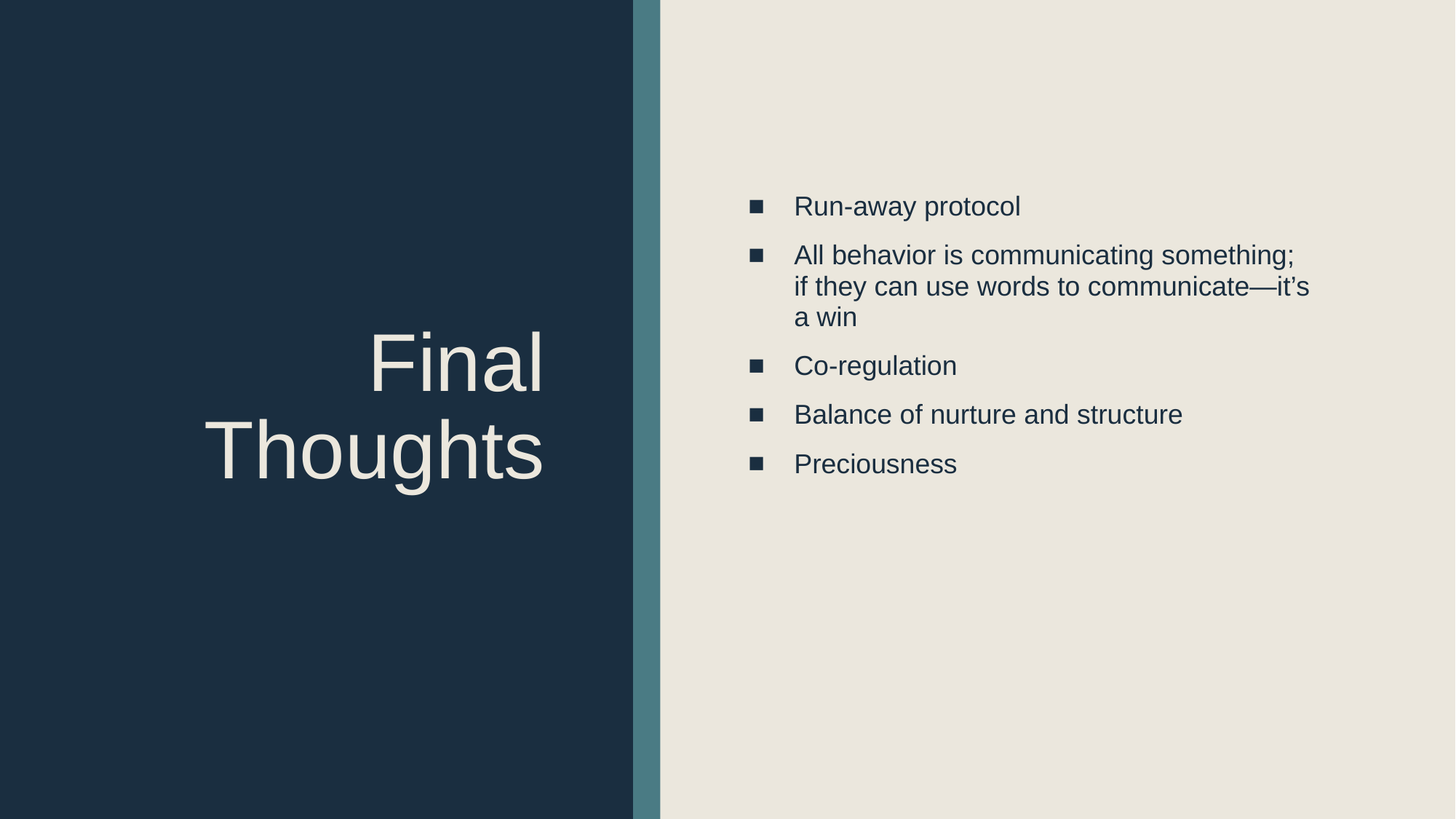

# Final Thoughts
Run-away protocol
All behavior is communicating something; if they can use words to communicate—it’s a win
Co-regulation
Balance of nurture and structure
Preciousness